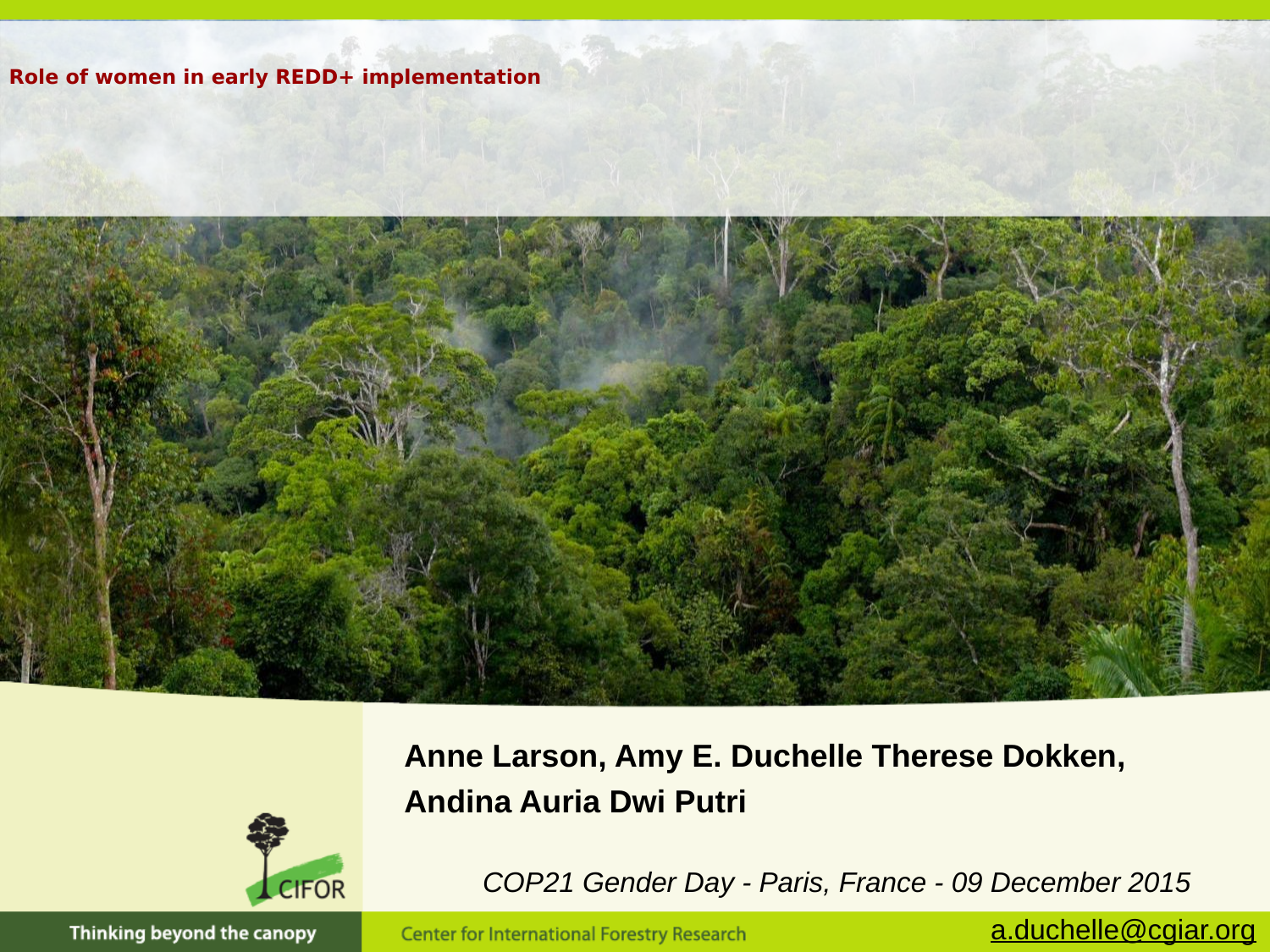

Role of women in early REDD+ implementation

Anne Larson, Amy E. Duchelle Therese Dokken,
Andina Auria Dwi Putri
COP21 Gender Day - Paris, France - 09 December 2015
a.duchelle@cgiar.org